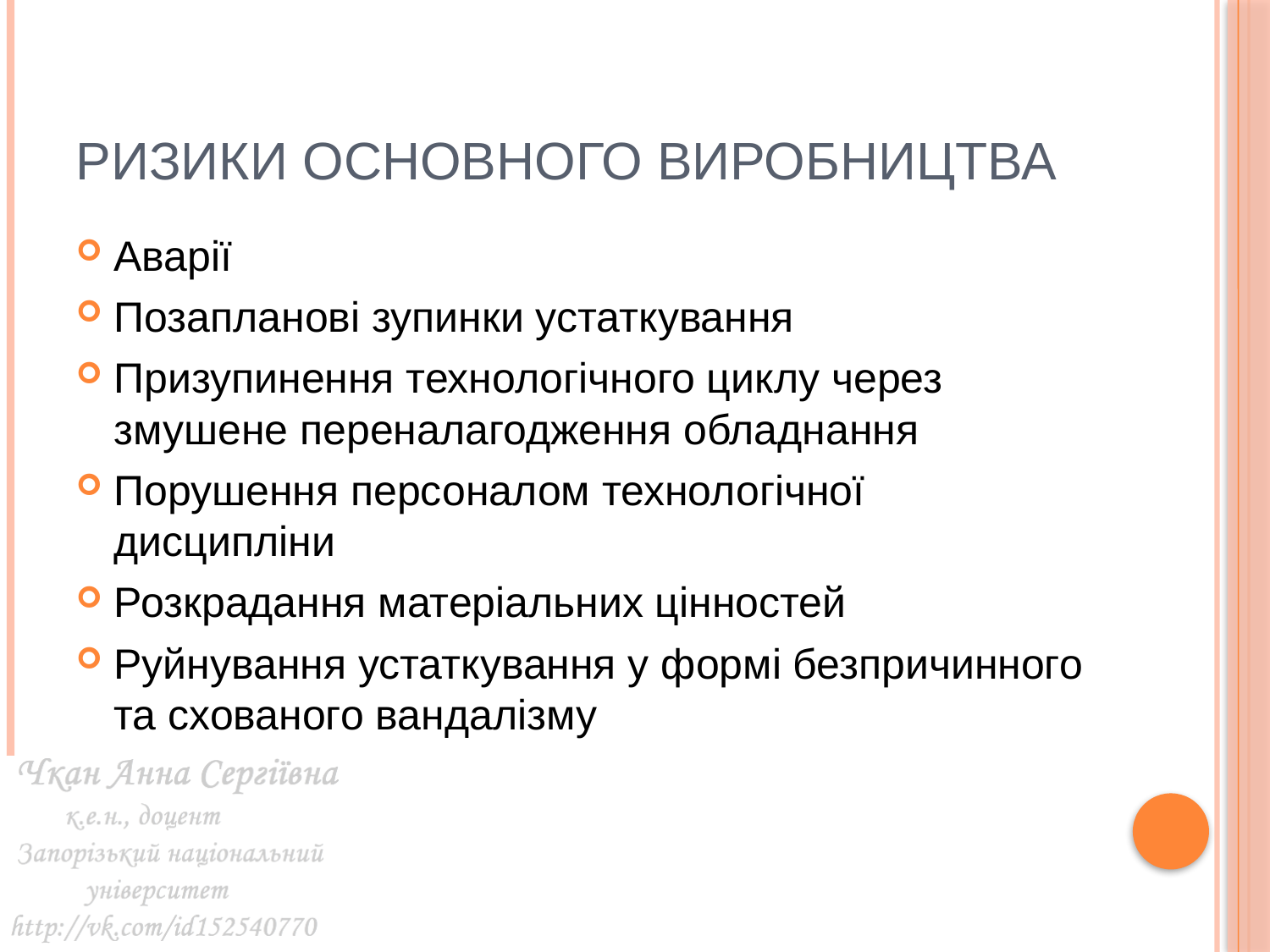

# Ризики основного виробництва
Аварії
Позапланові зупинки устаткування
Призупинення технологічного циклу через змушене переналагодження обладнання
Порушення персоналом технологічної дисципліни
Розкрадання матеріальних цінностей
Руйнування устаткування у формі безпричинного та схованого вандалізму